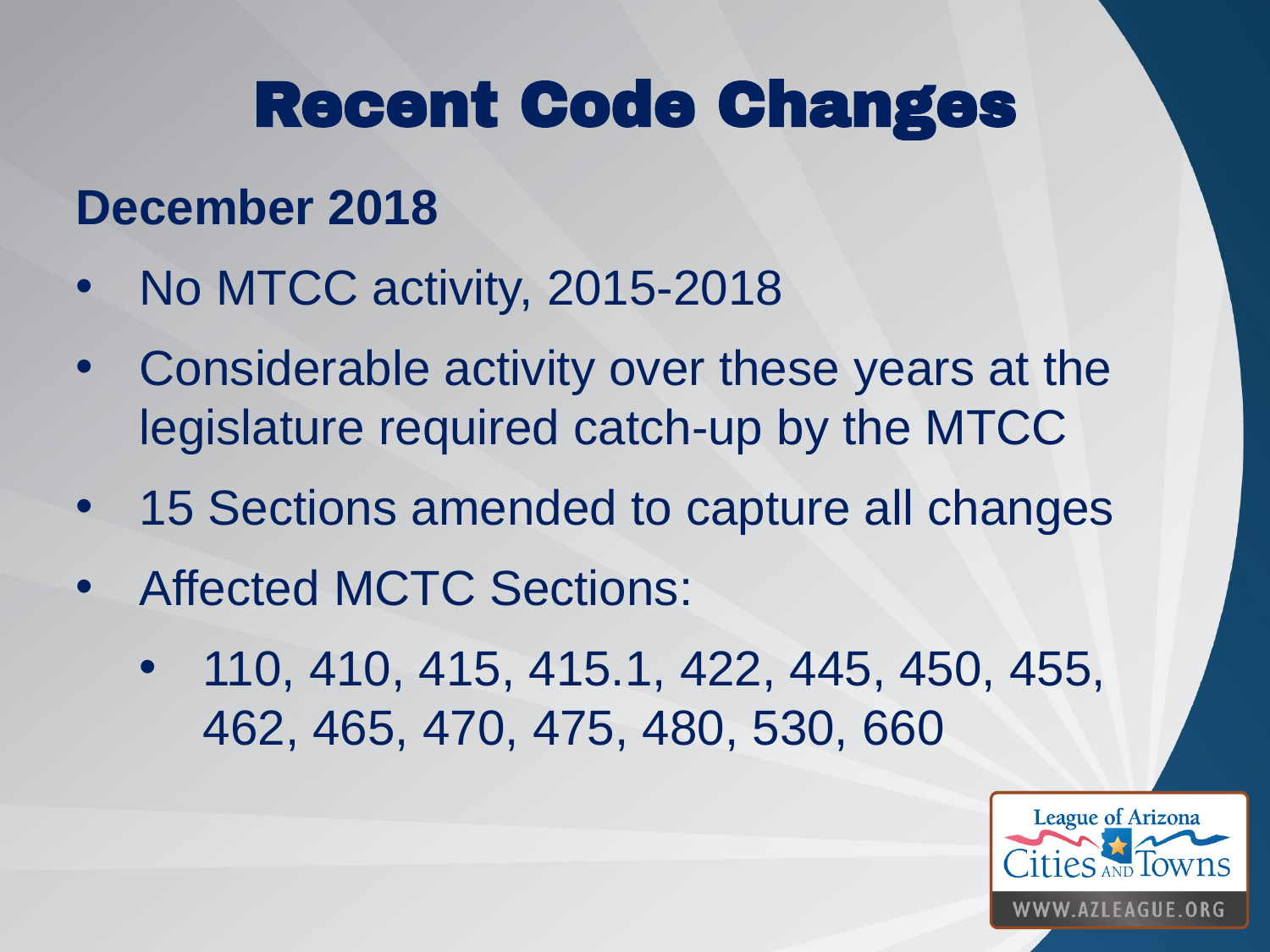

Recent Code Changes
December 2018
No MTCC activity, 2015-2018
Considerable activity over these years at the legislature required catch-up by the MTCC
15 Sections amended to capture all changes
Affected MCTC Sections:
110, 410, 415, 415.1, 422, 445, 450, 455,     462, 465, 470, 475, 480, 530, 660